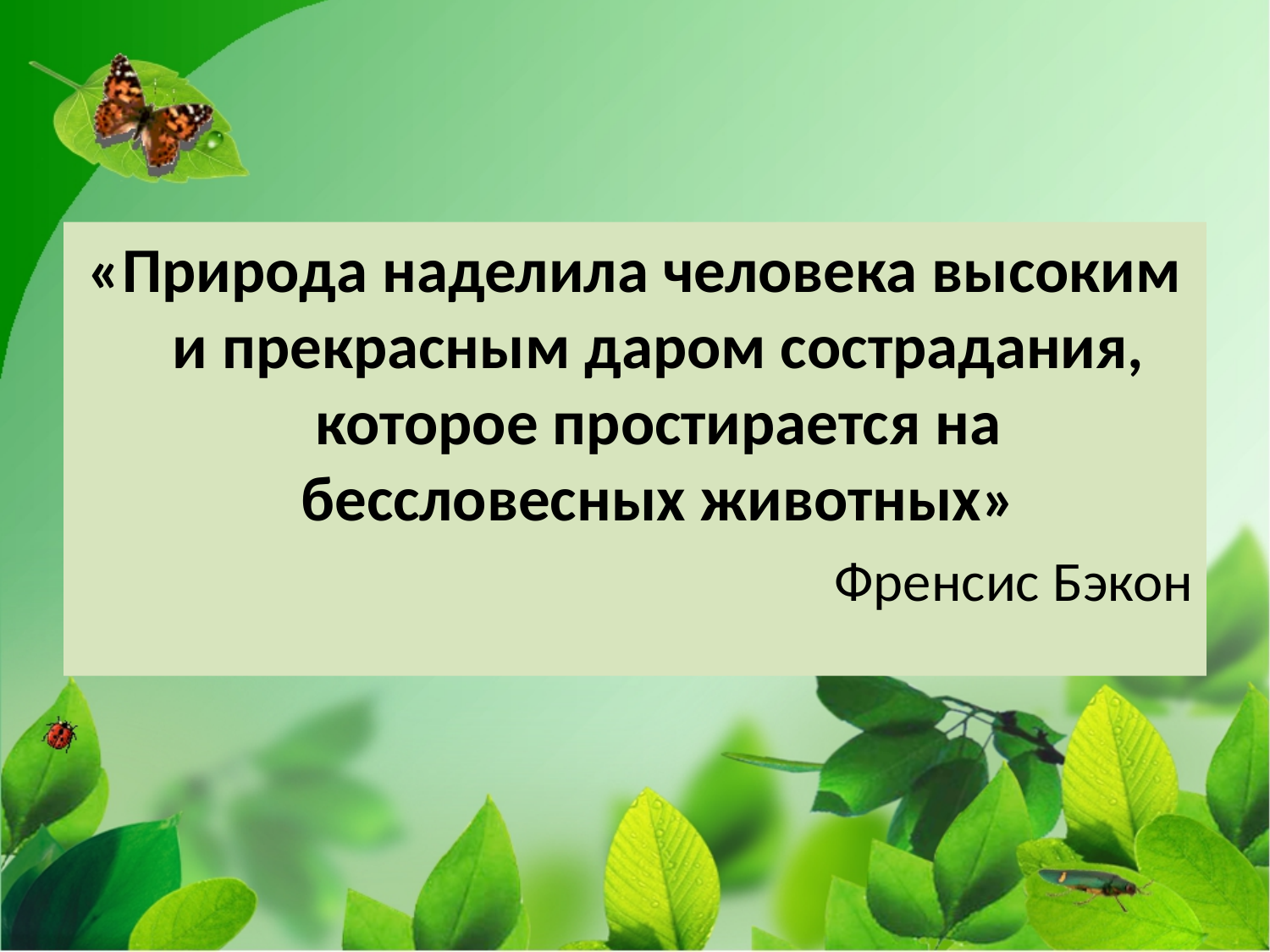

«Природа наделила человека высоким и прекрасным даром сострадания, которое простирается на бессловесных животных»
 Френсис Бэкон